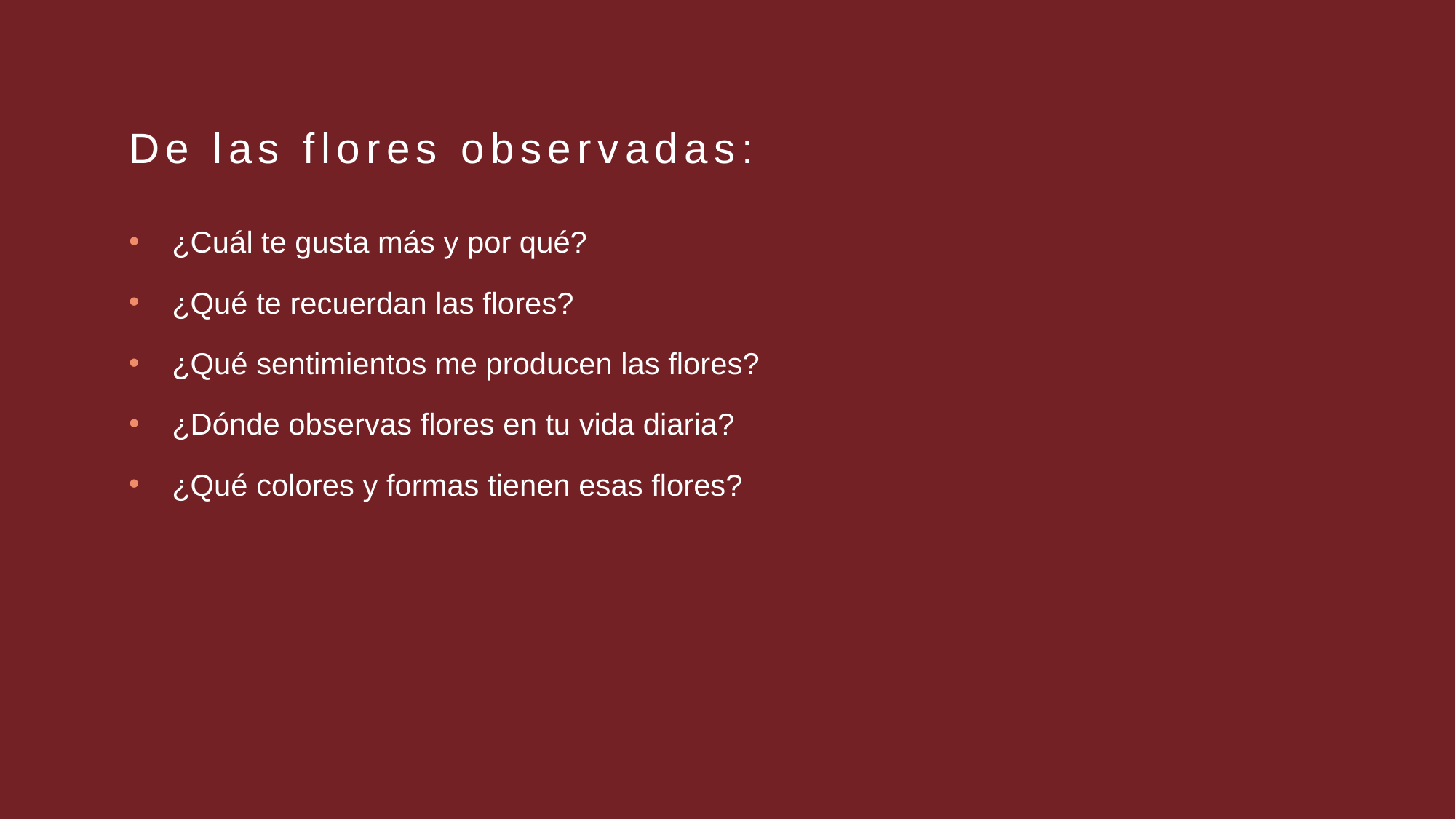

# De las flores observadas:
¿Cuál te gusta más y por qué?
¿Qué te recuerdan las flores?
¿Qué sentimientos me producen las flores?
¿Dónde observas flores en tu vida diaria?
¿Qué colores y formas tienen esas flores?